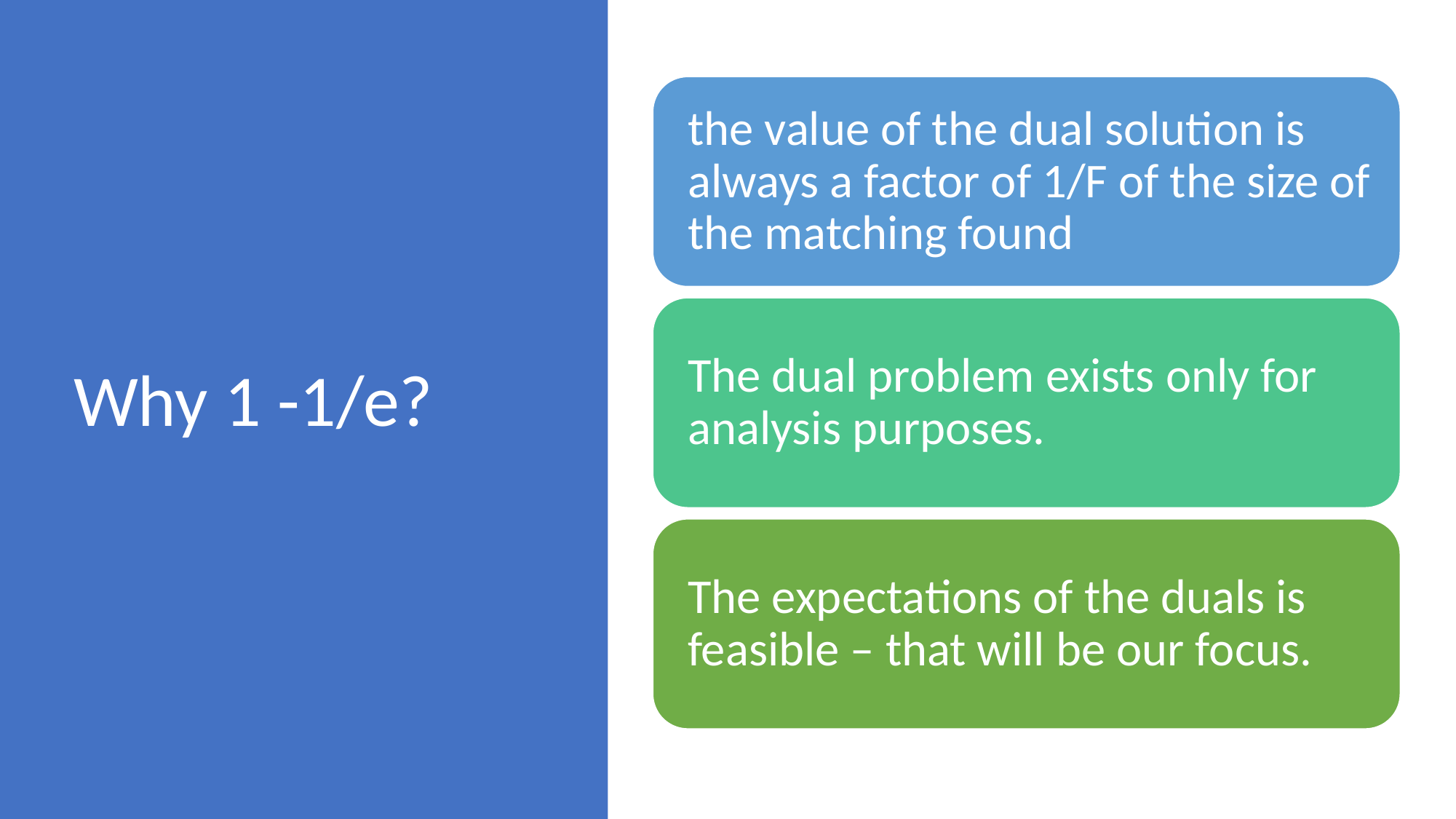

# Why 1 -1/e?
the value of the dual solution is always a factor of 1/F of the size of the matching found
The dual problem exists only for analysis purposes.
The expectations of the duals is feasible – that will be our focus.